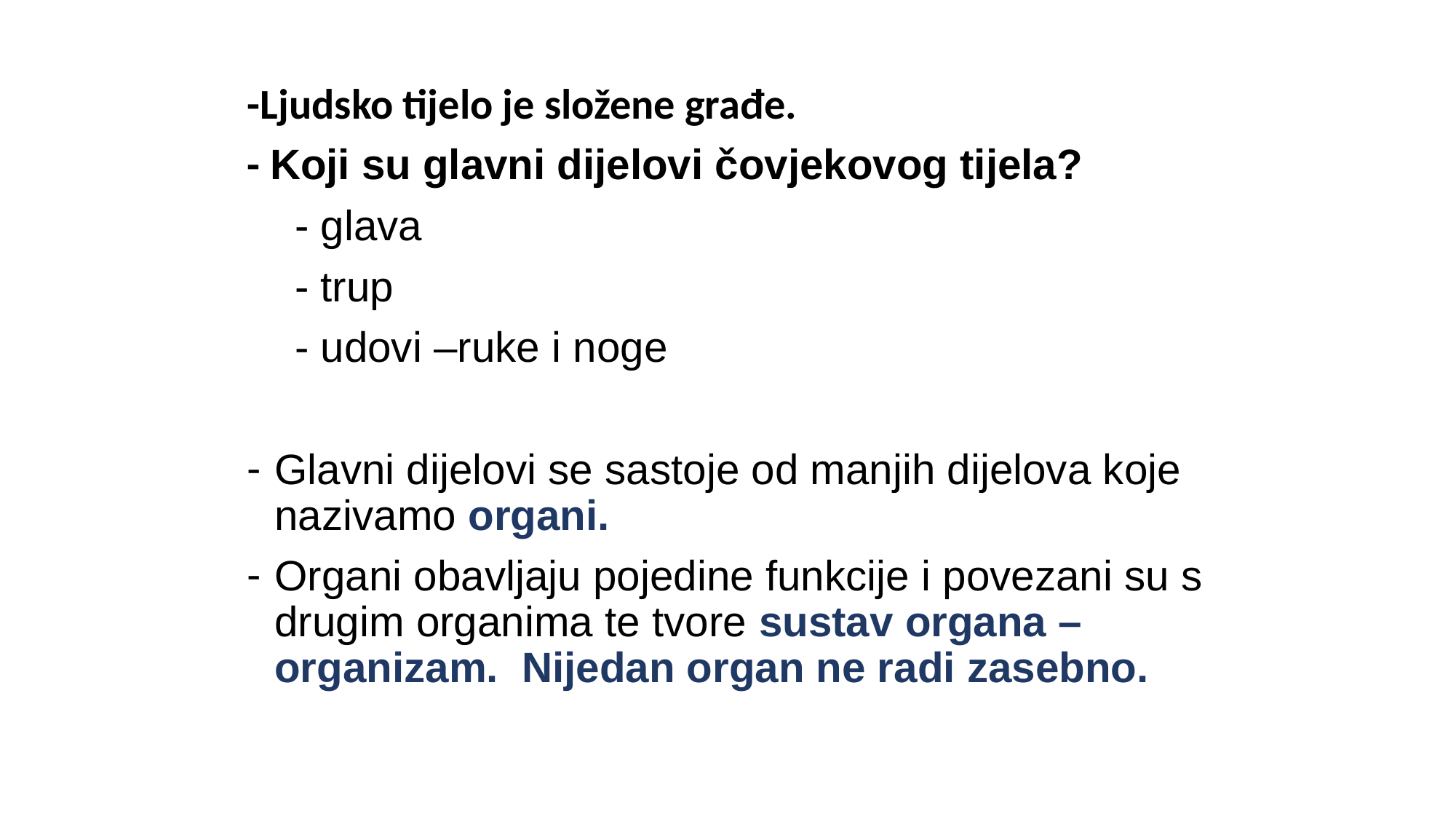

-Ljudsko tijelo je složene građe.
- Koji su glavni dijelovi čovjekovog tijela?
    - glava
    - trup
    - udovi –ruke i noge

Glavni dijelovi se sastoje od manjih dijelova koje nazivamo organi.
Organi obavljaju pojedine funkcije i povezani su s drugim organima te tvore sustav organa – organizam.  Nijedan organ ne radi zasebno.